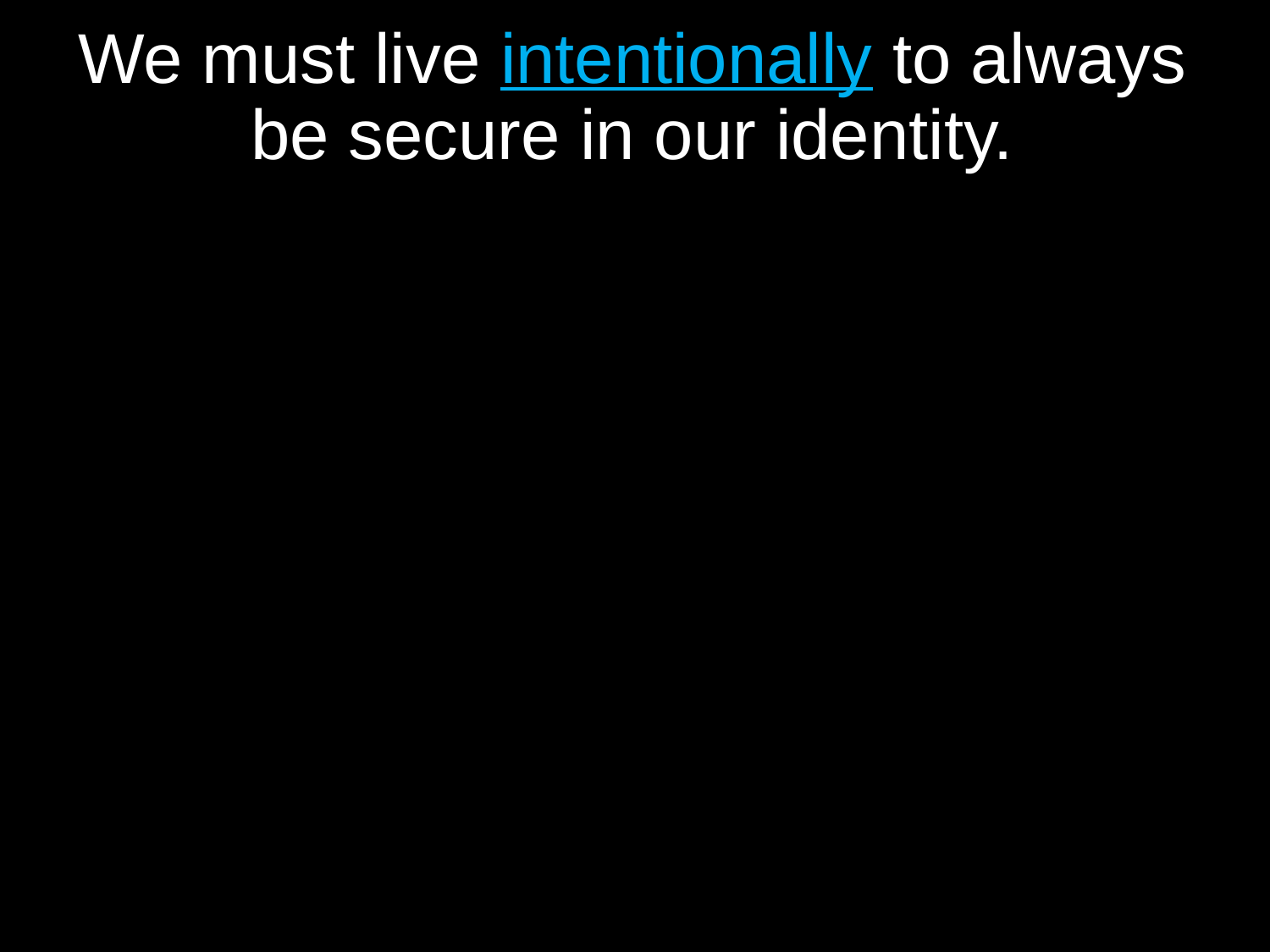

We must live intentionally to always be secure in our identity.